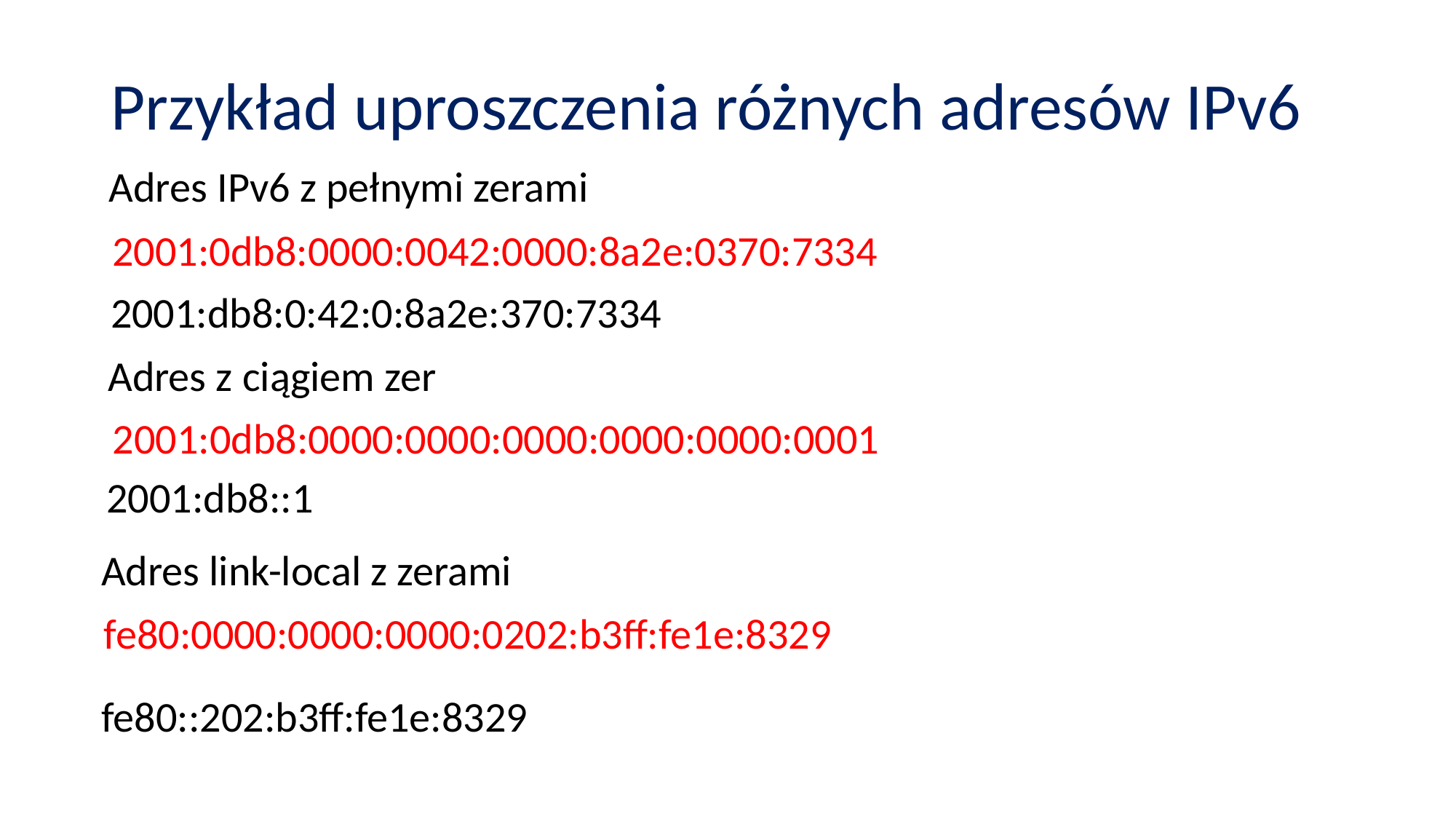

# Przykład uproszczenia różnych adresów IPv6
Adres IPv6 z pełnymi zerami
2001:0db8:0000:0042:0000:8a2e:0370:7334
2001:db8:0:42:0:8a2e:370:7334
Adres z ciągiem zer
2001:0db8:0000:0000:0000:0000:0000:0001
2001:db8::1
Adres link-local z zerami
fe80:0000:0000:0000:0202:b3ff:fe1e:8329
fe80::202:b3ff:fe1e:8329